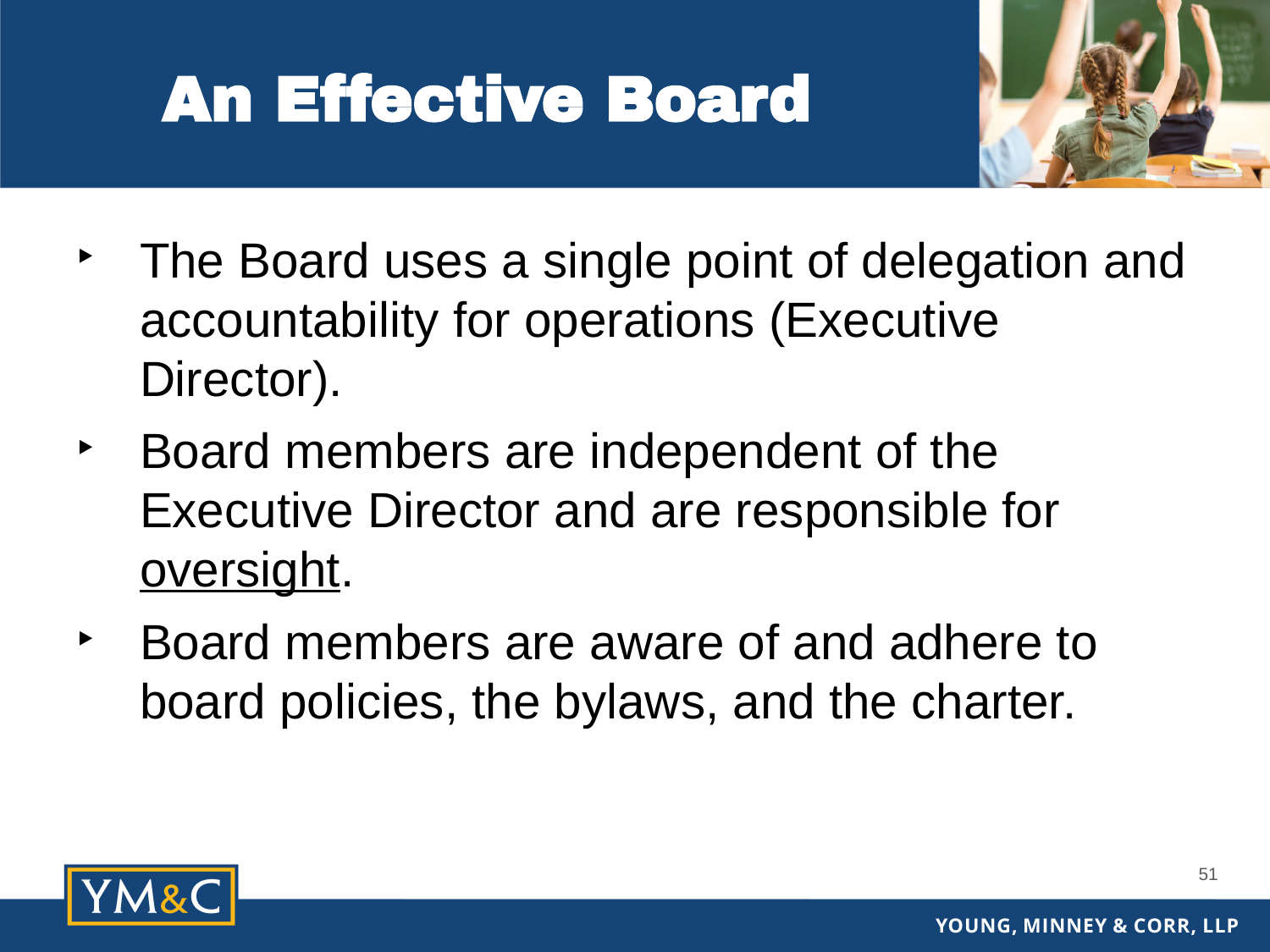

An Effective Board
The Board uses a single point of delegation and accountability for operations (Executive Director).
Board members are independent of the Executive Director and are responsible for oversight.
Board members are aware of and adhere to board policies, the bylaws, and the charter.
51